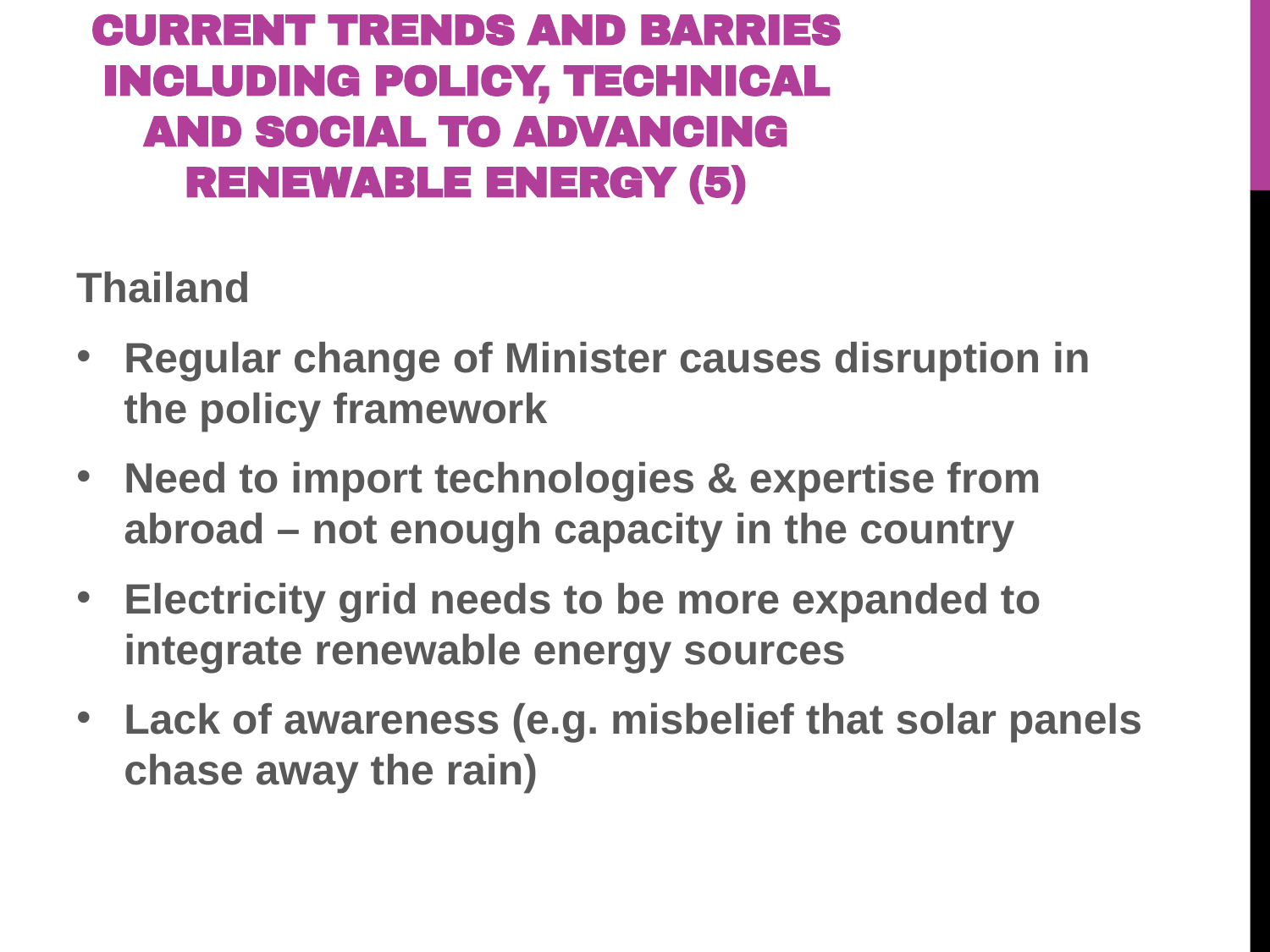

# Current trends and barries including policy, technical and social to advancing renewable energy (5)
Thailand
Regular change of Minister causes disruption in the policy framework
Need to import technologies & expertise from abroad – not enough capacity in the country
Electricity grid needs to be more expanded to integrate renewable energy sources
Lack of awareness (e.g. misbelief that solar panels chase away the rain)